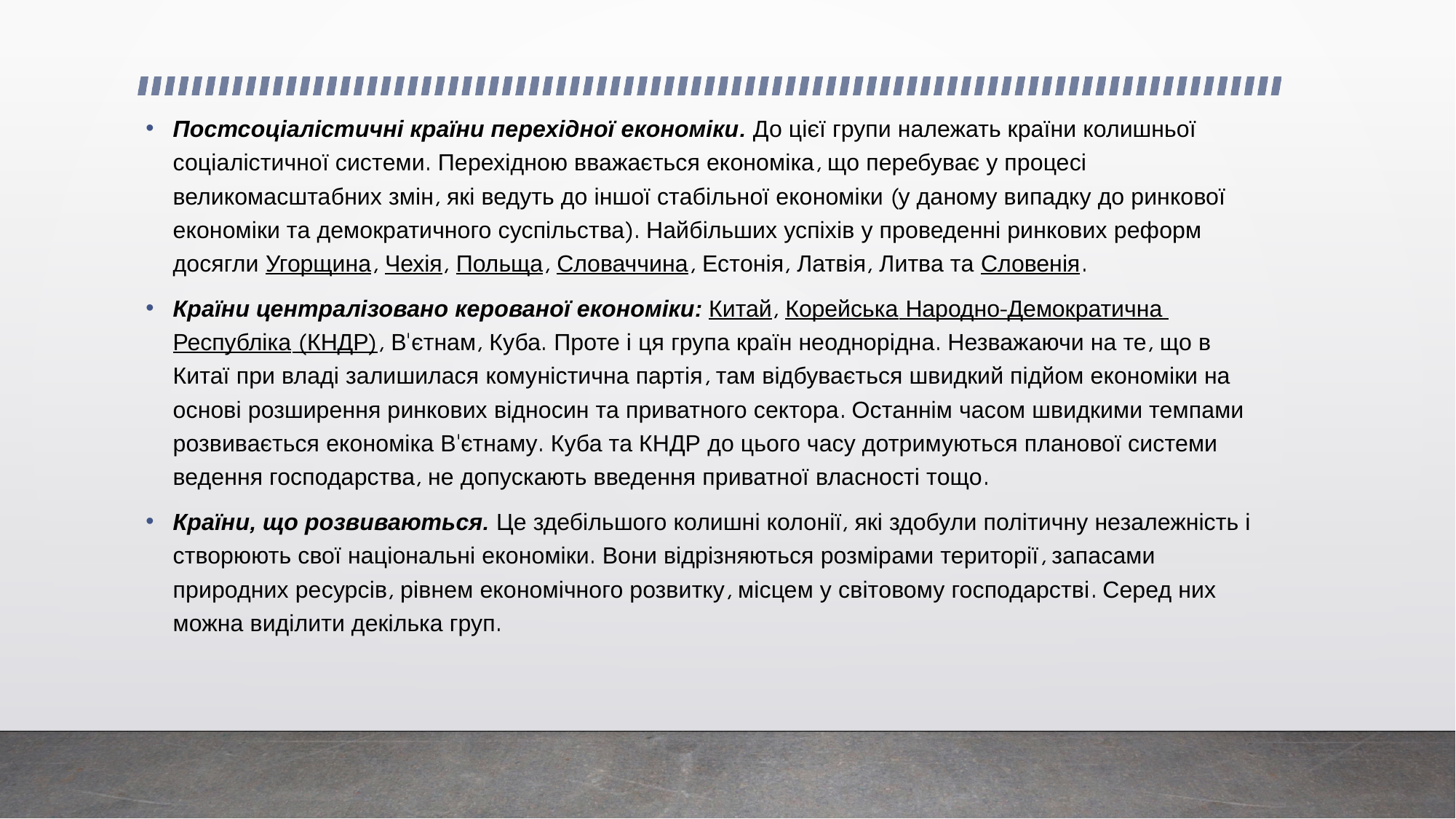

Постсоціалістичні країни перехідної економіки. До цієї групи належать країни колишньої соціалістичної системи. Перехідною вважається економіка, що перебуває у процесі великомасштабних змін, які ведуть до іншої стабільної економіки (у даному випадку до ринкової економіки та демократичного суспільства). Найбільших успіхів у проведенні ринкових реформ досягли Угорщина, Чехія, Польща, Словаччина, Естонія, Латвія, Литва та Словенія.
Країни централізовано керованої економіки: Китай, Корейська Народно-Демократична Республіка (КНДР), В'єтнам, Куба. Проте і ця група країн неоднорідна. Незважаючи на те, що в Китаї при владі залишилася комуністична партія, там відбувається швидкий підйом економіки на основі розширення ринкових відносин та приватного сектора. Останнім часом швидкими темпами розвивається економіка В'єтнаму. Куба та КНДР до цього часу дотримуються планової системи ведення господарства, не допускають введення приватної власності тощо.
Країни, що розвиваються. Це здебільшого колишні колонії, які здобули політичну незалежність і створюють свої національні економіки. Вони відрізняються розмірами території, запасами природних ресурсів, рівнем економічного розвитку, місцем у світовому господарстві. Серед них можна виділити декілька груп.